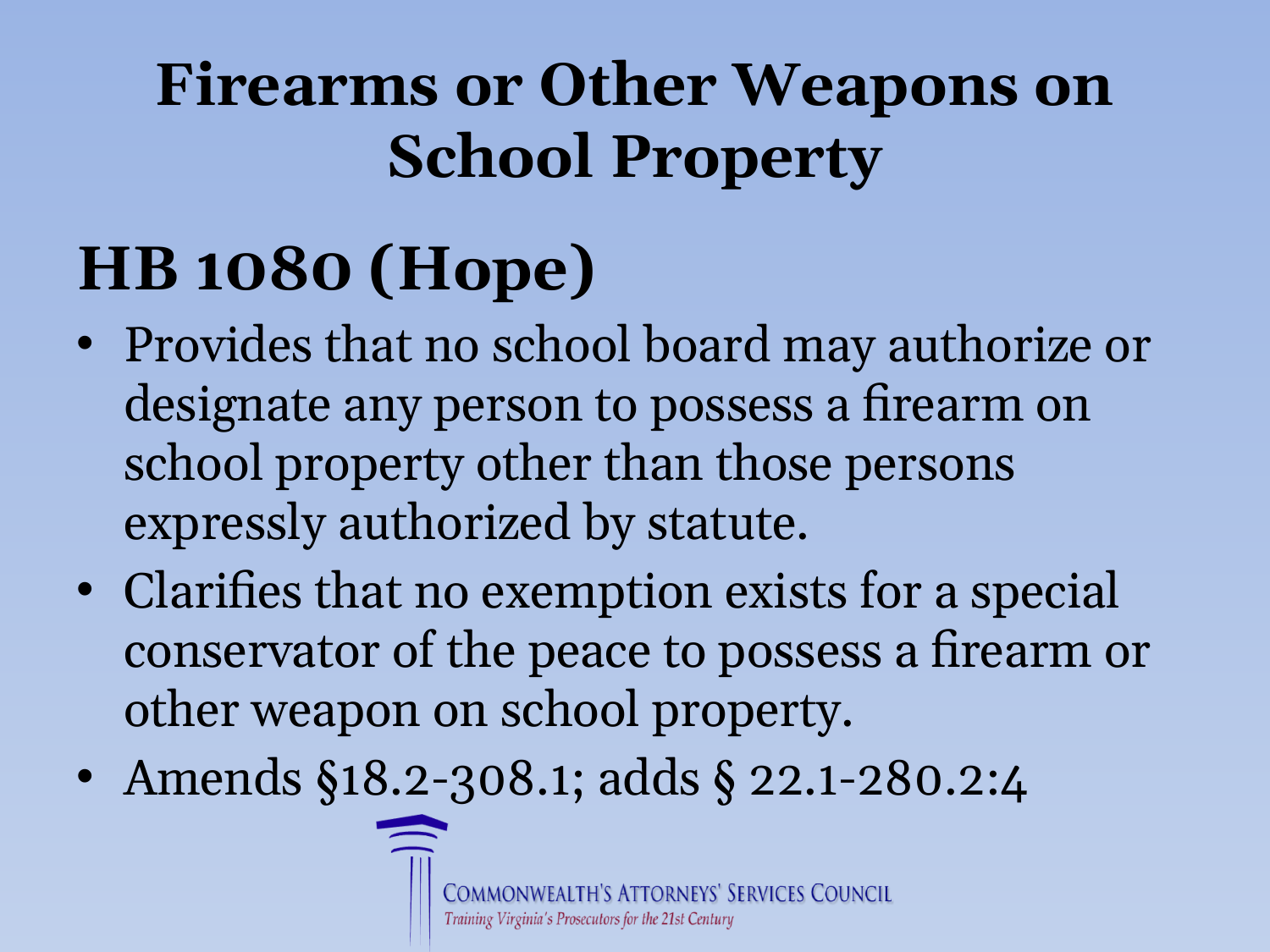

# Firearms or Other Weapons on School Property
HB 1080 (Hope)
Provides that no school board may authorize or designate any person to possess a firearm on school property other than those persons expressly authorized by statute.
Clarifies that no exemption exists for a special conservator of the peace to possess a firearm or other weapon on school property.
Amends §18.2-308.1; adds § 22.1-280.2:4